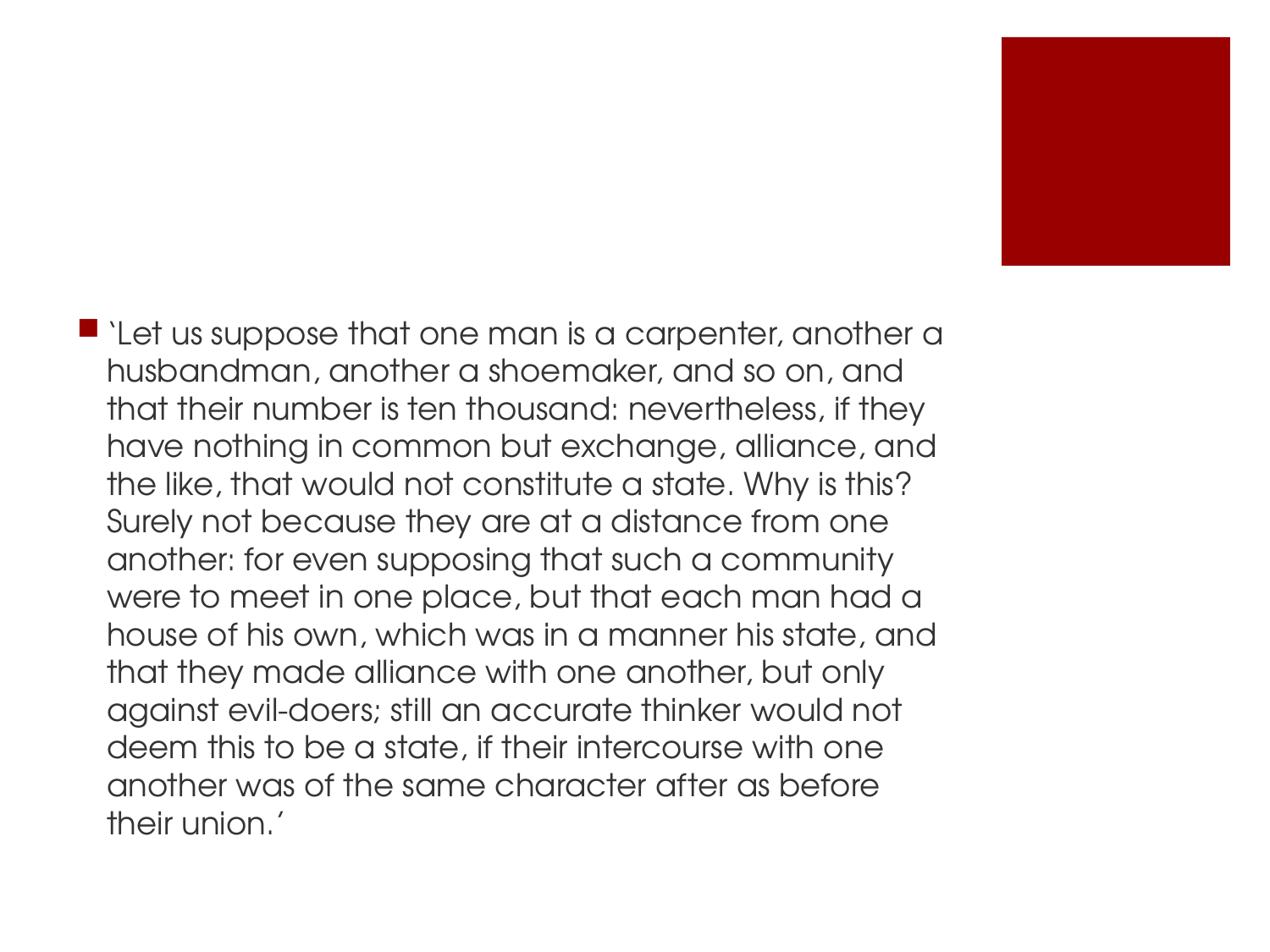

#
‘Let us suppose that one man is a carpenter, another a husbandman, another a shoemaker, and so on, and that their number is ten thousand: nevertheless, if they have nothing in common but exchange, alliance, and the like, that would not constitute a state. Why is this? Surely not because they are at a distance from one another: for even supposing that such a community were to meet in one place, but that each man had a house of his own, which was in a manner his state, and that they made alliance with one another, but only against evil-doers; still an accurate thinker would not deem this to be a state, if their intercourse with one another was of the same character after as before their union.’